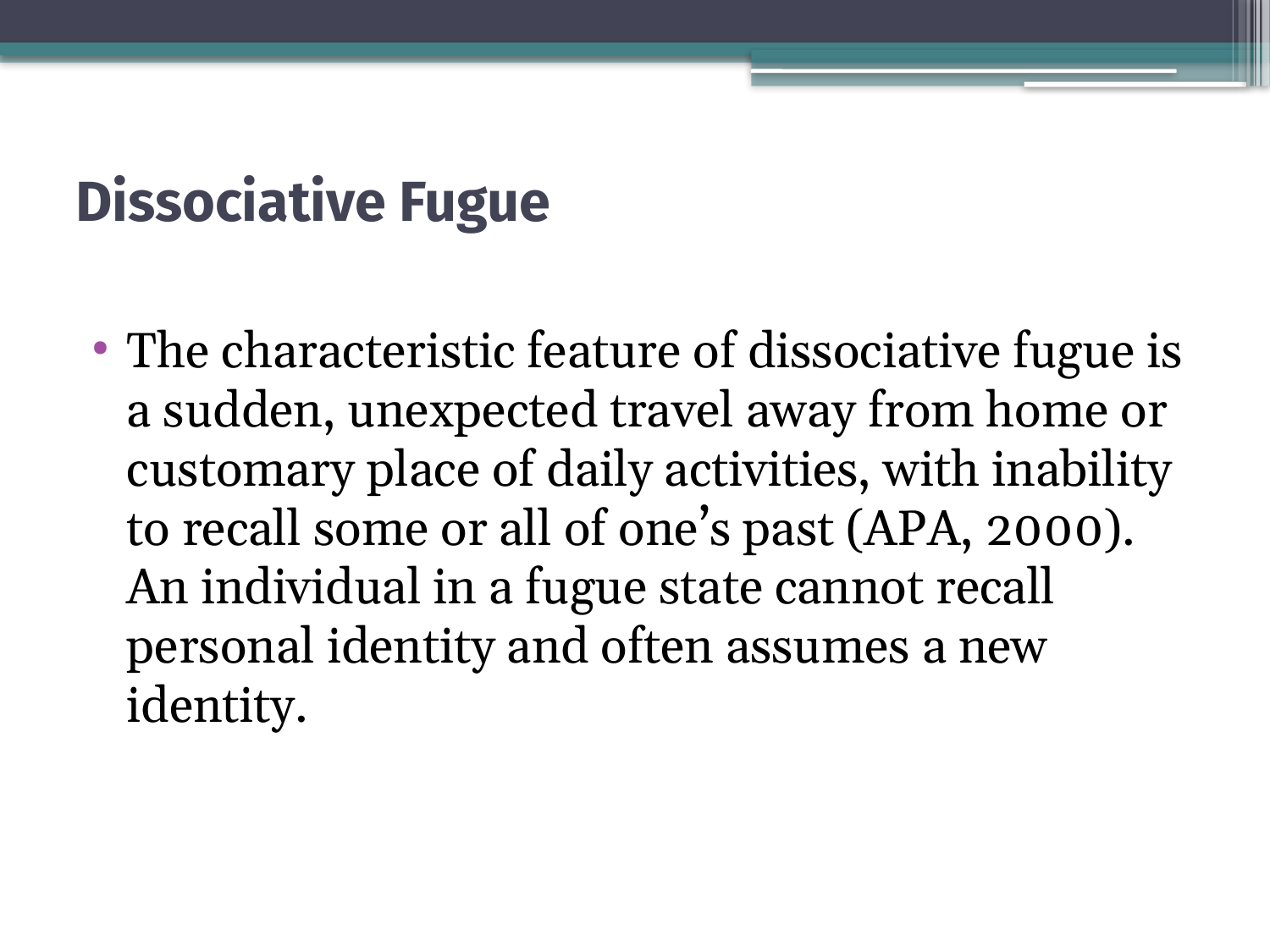

# Dissociative Fugue
The characteristic feature of dissociative fugue is a sudden, unexpected travel away from home or customary place of daily activities, with inability to recall some or all of one’s past (APA, 2000). An individual in a fugue state cannot recall personal identity and often assumes a new identity.